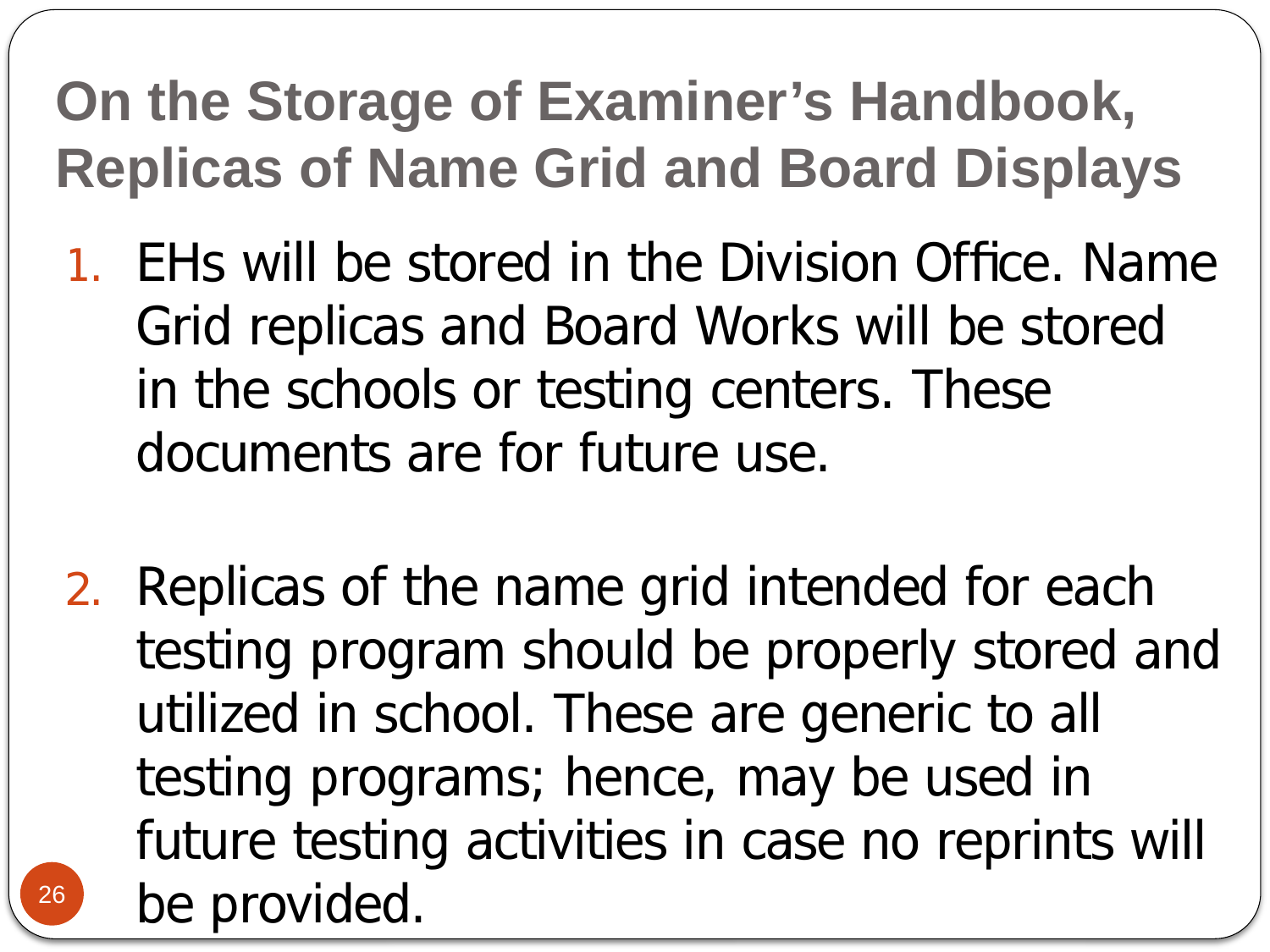

# On the Storage of Examiner’s Handbook, Replicas of Name Grid and Board Displays
EHs will be stored in the Division Office. Name Grid replicas and Board Works will be stored in the schools or testing centers. These documents are for future use.

Replicas of the name grid intended for each testing program should be properly stored and utilized in school. These are generic to all testing programs; hence, may be used in future testing activities in case no reprints will be provided.

26